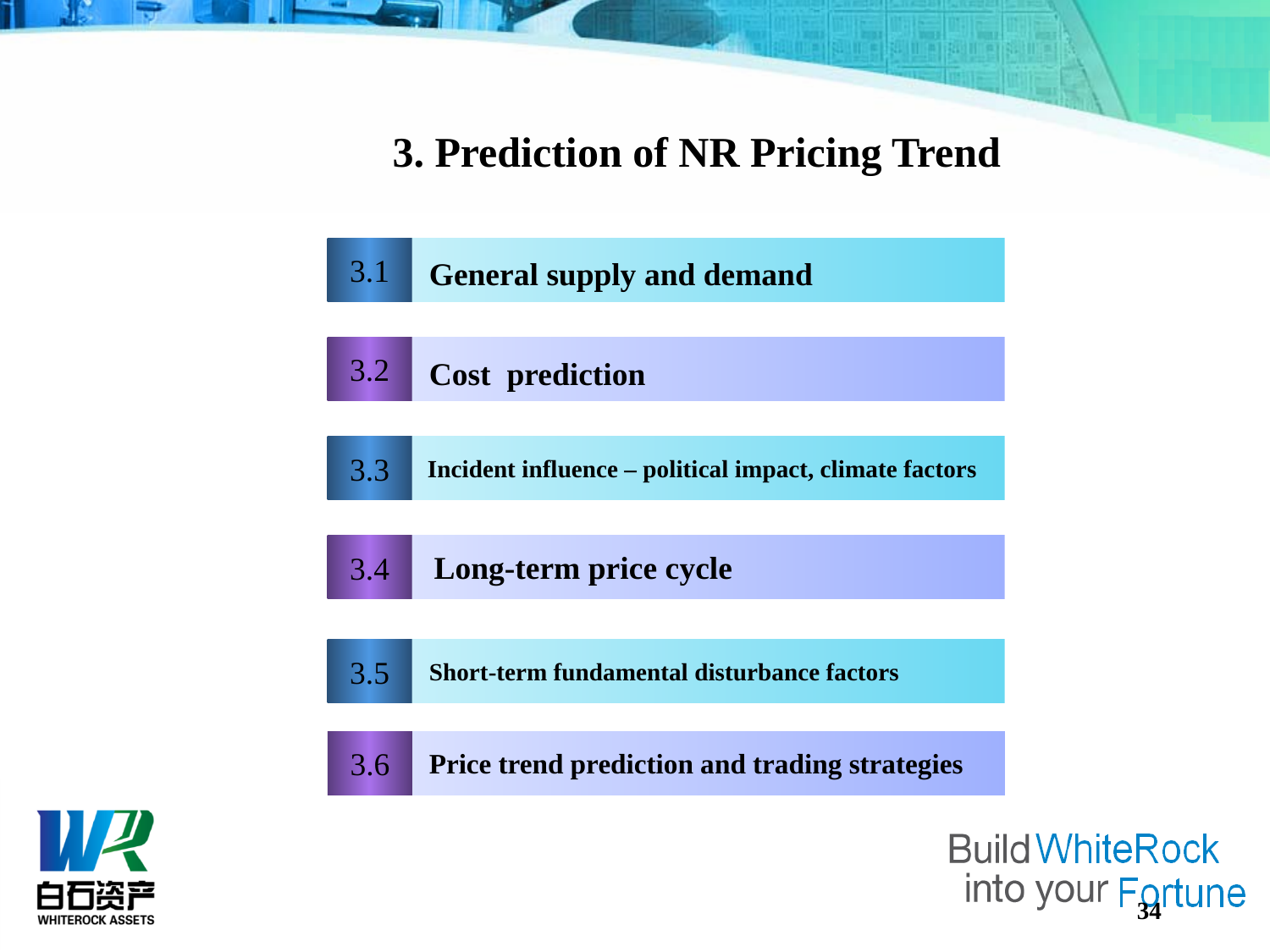

3. Prediction of NR Pricing Trend
3.1

General supply and demand
3.2

Cost  prediction
3.3

Incident influence – political impact, climate factors
3.4

Long-term price cycle
3.5

Short-term fundamental disturbance factors
3.6

Price trend prediction and trading strategies
34